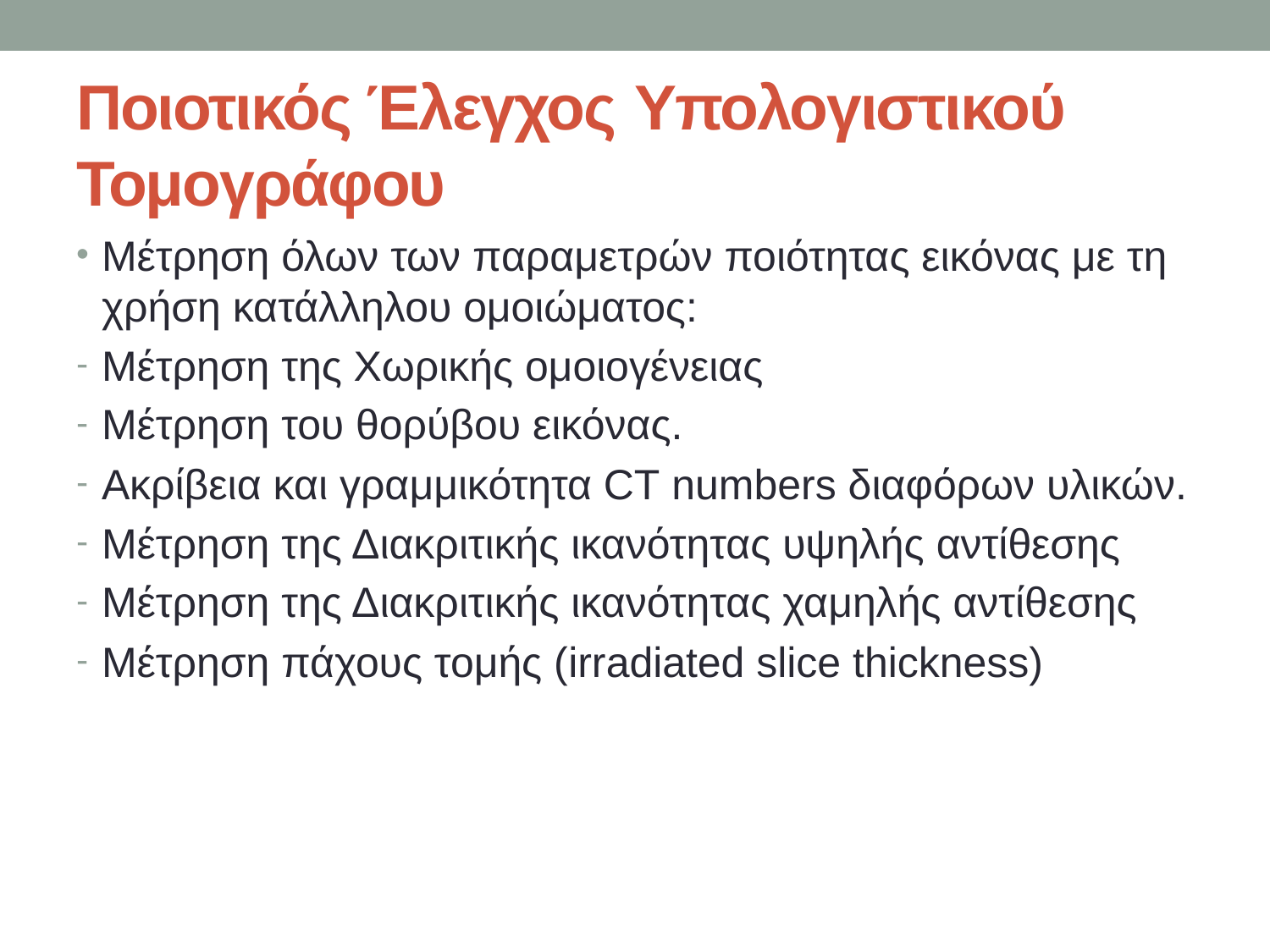

# Ποιοτικός Έλεγχος Υπολογιστικού Τομογράφου
Μέτρηση όλων των παραμετρών ποιότητας εικόνας με τη χρήση κατάλληλου ομοιώματος:
Μέτρηση της Χωρικής ομοιογένειας
Μέτρηση του θορύβου εικόνας.
Ακρίβεια και γραμμικότητα CT numbers διαφόρων υλικών.
Μέτρηση της Διακριτικής ικανότητας υψηλής αντίθεσης
Μέτρηση της Διακριτικής ικανότητας χαμηλής αντίθεσης
Μέτρηση πάχους τομής (irradiated slice thickness)